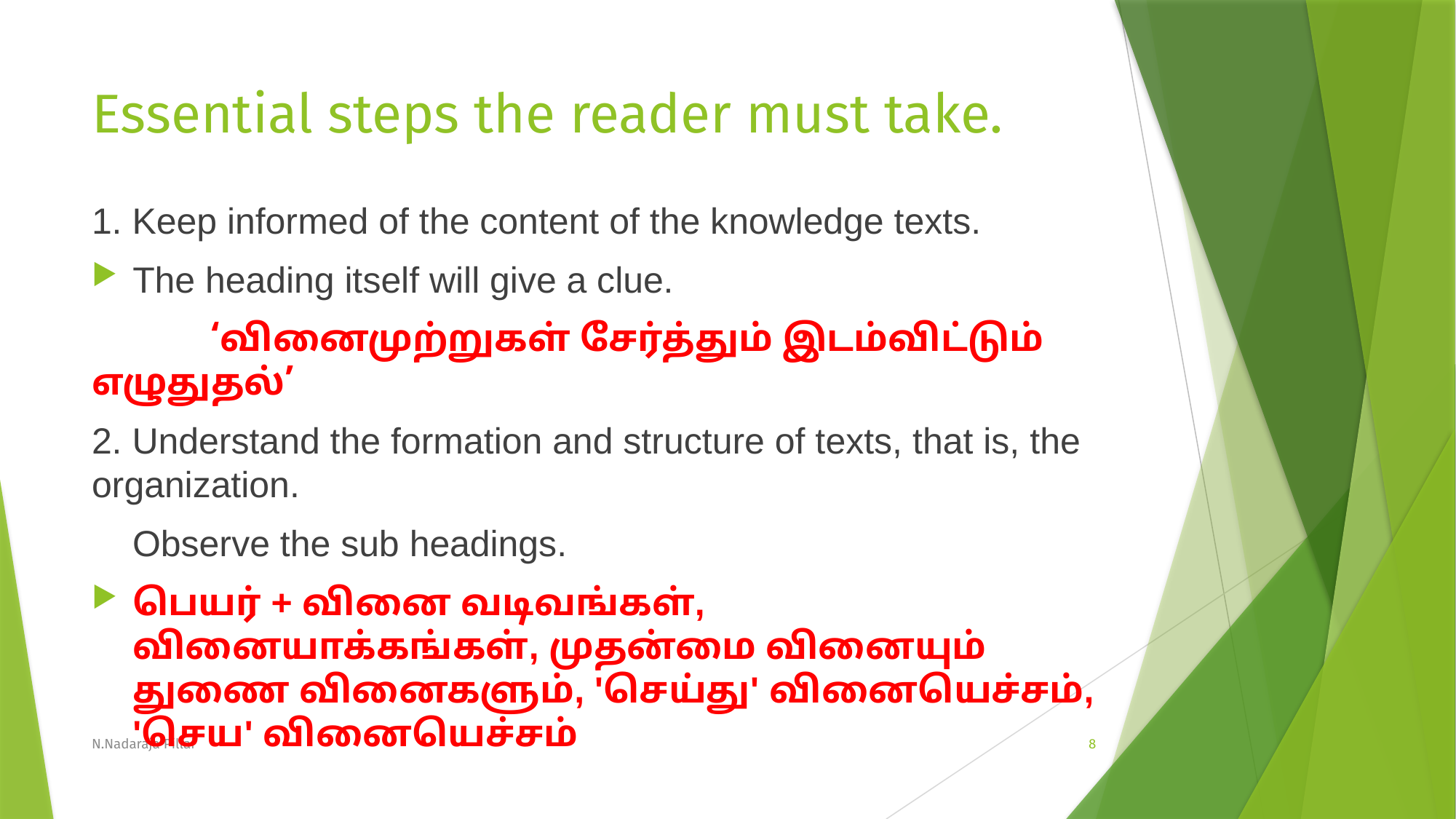

# Essential steps the reader must take.
1. Keep informed of the content of the knowledge texts.
The heading itself will give a clue.
	 ‘வினைமுற்றுகள் சேர்த்தும் இடம்விட்டும் எழுதுதல்’
2. Understand the formation and structure of texts, that is, the organization.
    Observe the sub headings.
பெயர் + வினை வடிவங்கள், வினையாக்கங்கள், முதன்மை வினையும் துணை வினைகளும், 'செய்து' வினையெச்சம், 'செய' வினையெச்சம்

N.Nadaraja Pillai
8